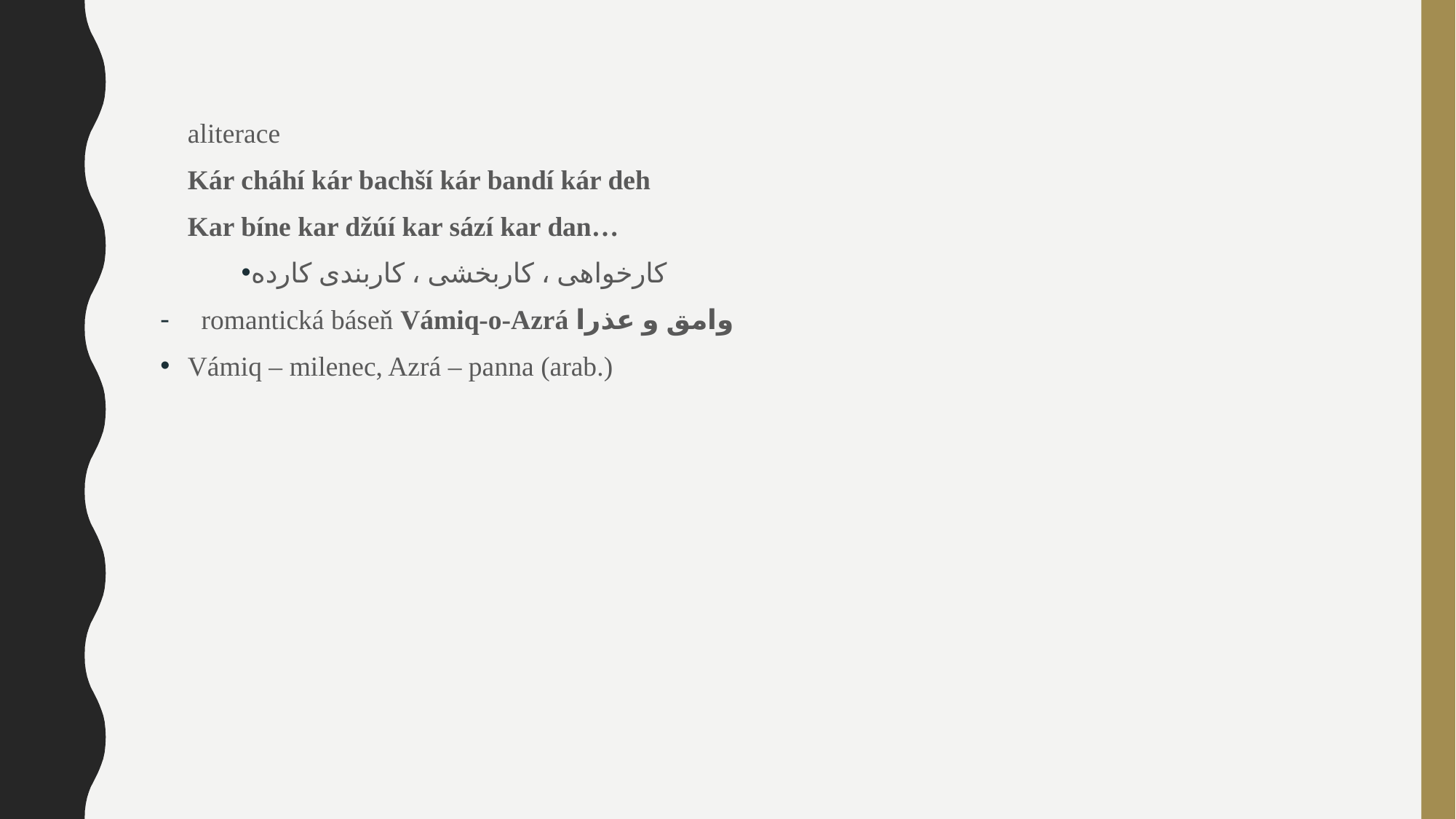

#
aliterace
Kár cháhí kár bachší kár bandí kár deh
Kar bíne kar džúí kar sází kar dan…
کارخواهی ، کاربخشی ، کاربندی کارده
romantická báseň Vámiq-o-Azrá وامق و عذرا
Vámiq – milenec, Azrá – panna (arab.)